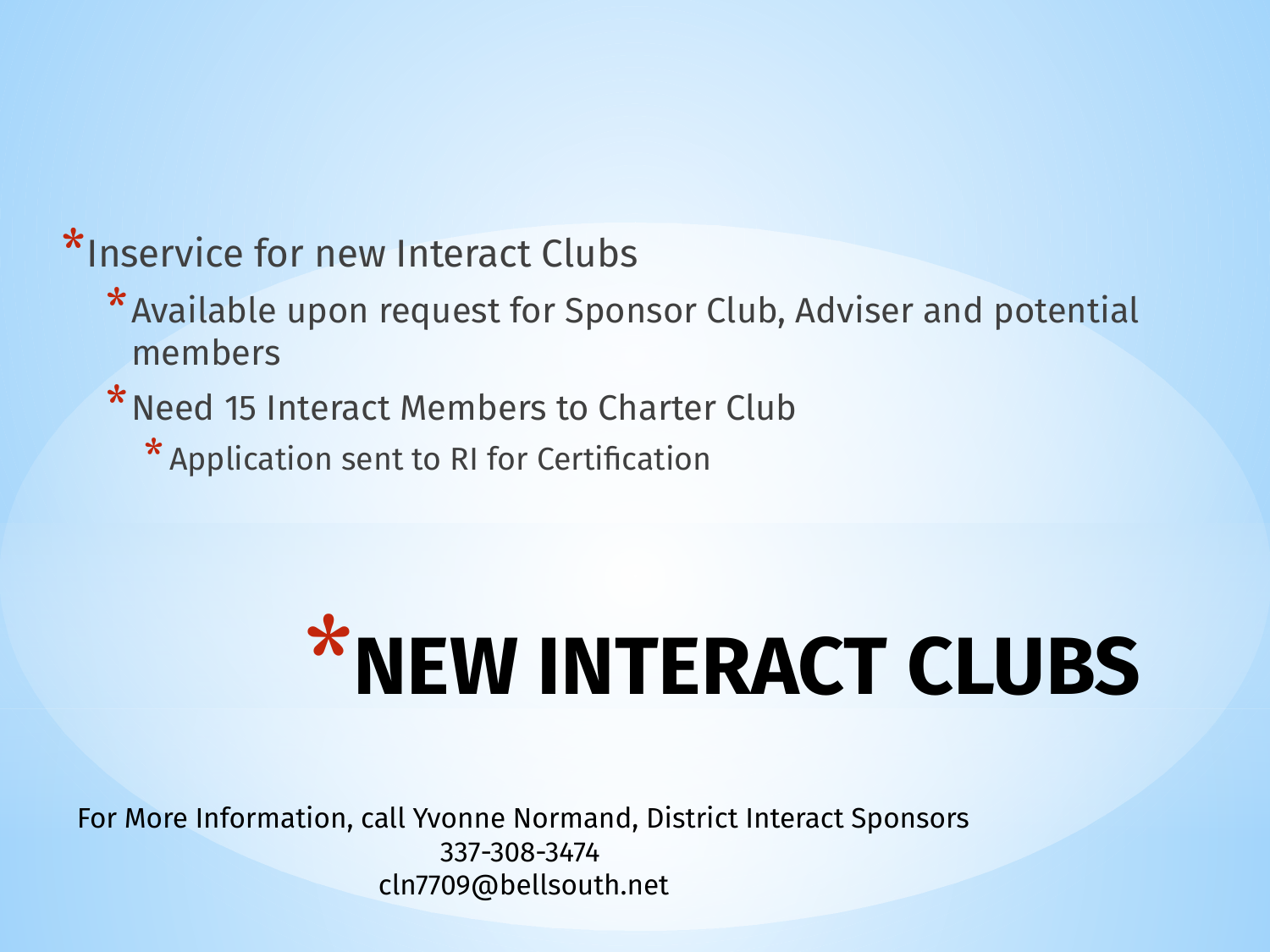

Inservice for new Interact Clubs
Available upon request for Sponsor Club, Adviser and potential members
Need 15 Interact Members to Charter Club
Application sent to RI for Certification
# NEW INTERACT CLUBS
For More Information, call Yvonne Normand, District Interact Sponsors
337-308-3474
cln7709@bellsouth.net